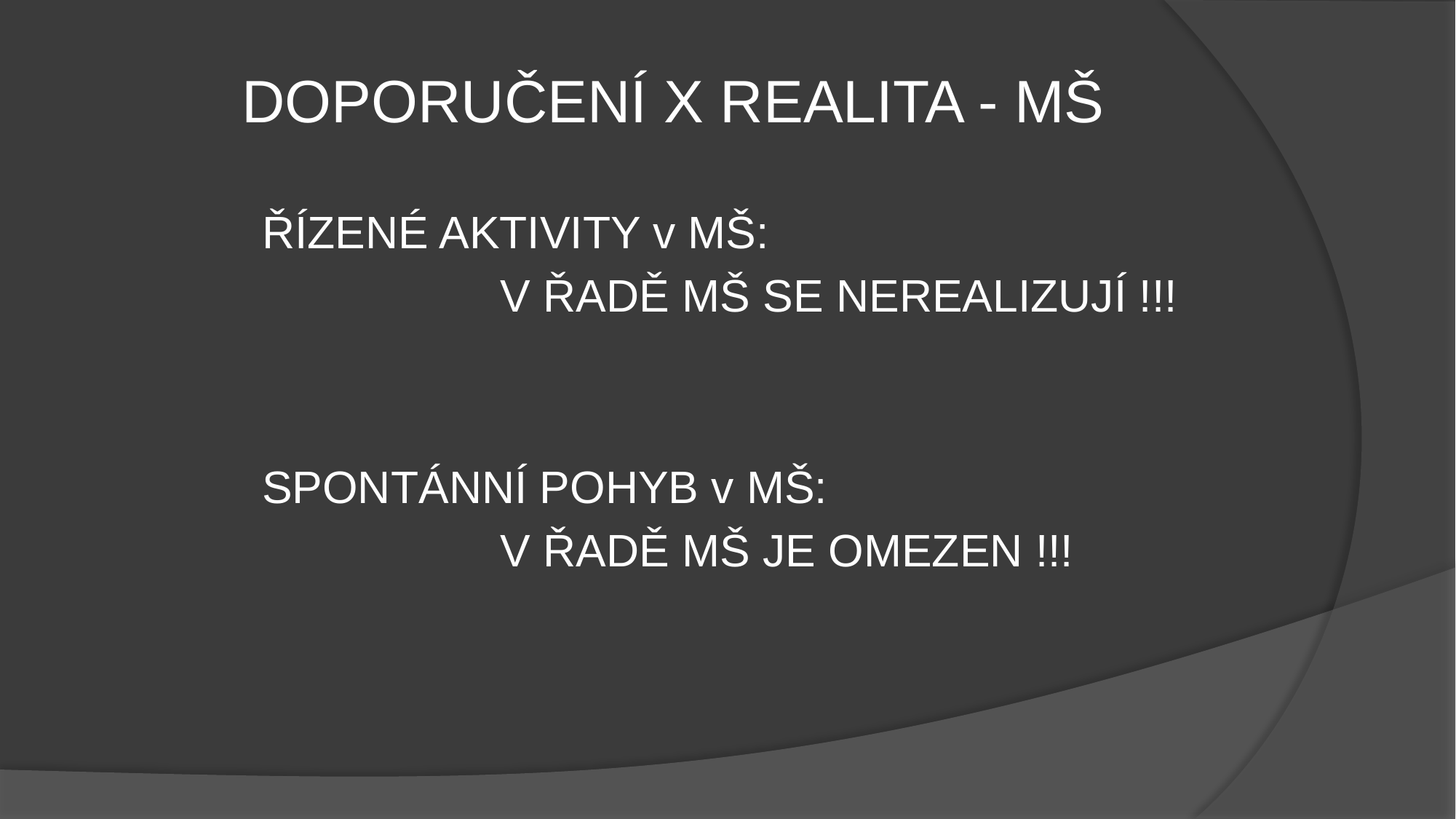

DOPORUČENÍ X REALITA - MŠ
ŘÍZENÉ AKTIVITY v MŠ:
                   V ŘADĚ MŠ SE NEREALIZUJÍ !!!

SPONTÁNNÍ POHYB v MŠ:
                   V ŘADĚ MŠ JE OMEZEN !!!